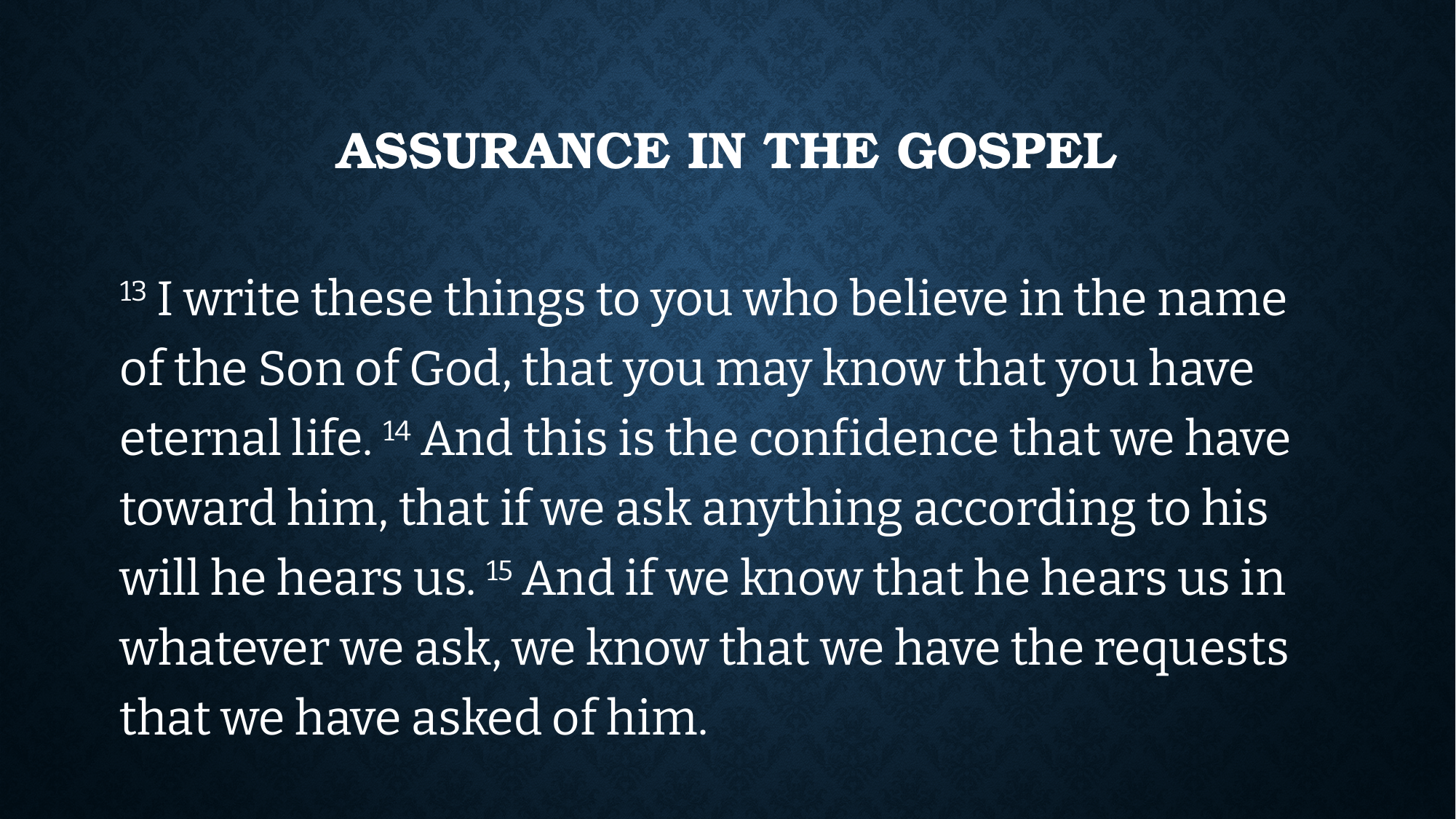

# Assurance in the Gospel
13 I write these things to you who believe in the name of the Son of God, that you may know that you have eternal life. 14 And this is the confidence that we have toward him, that if we ask anything according to his will he hears us. 15 And if we know that he hears us in whatever we ask, we know that we have the requests that we have asked of him.